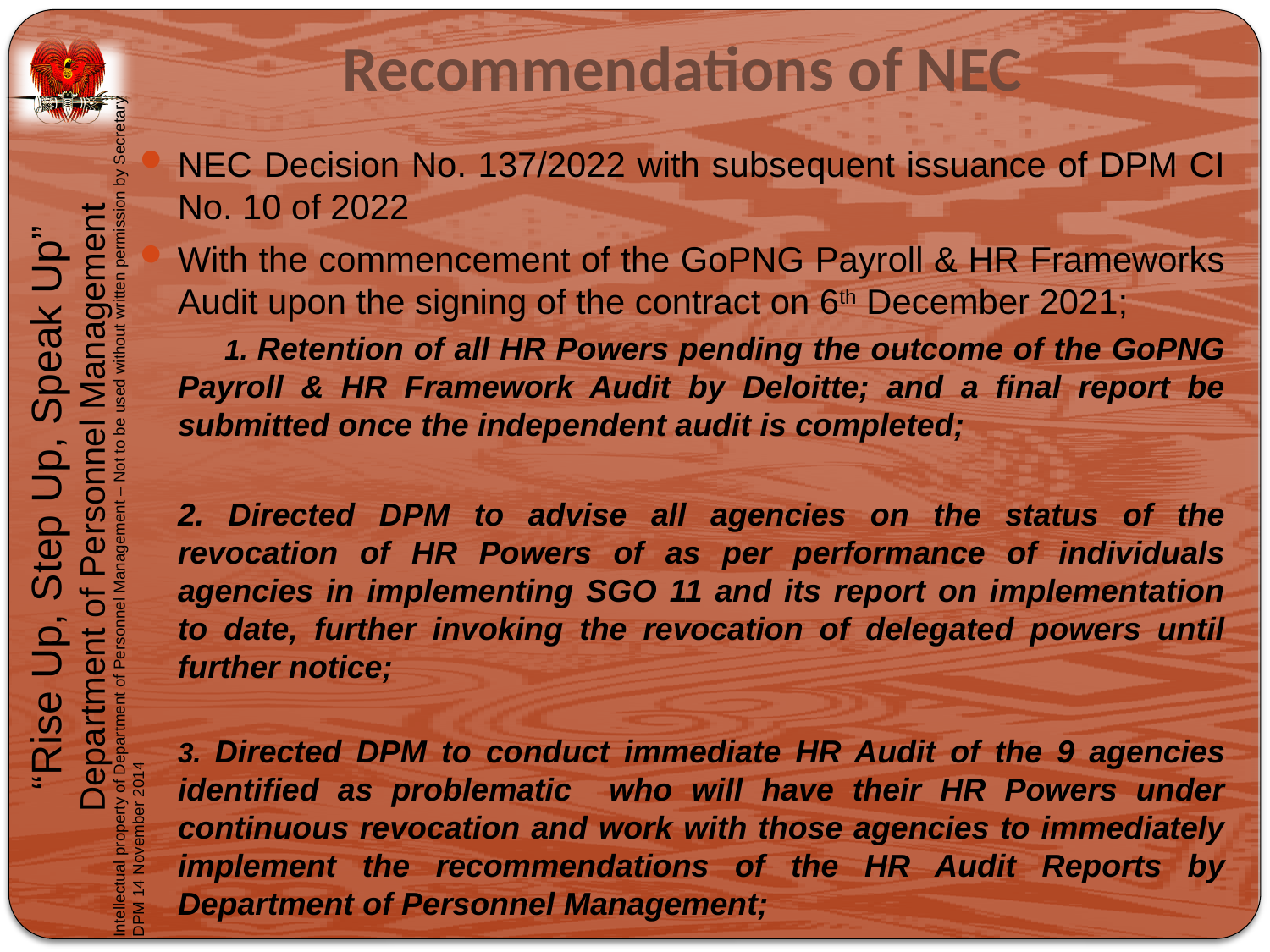

# Recommendations of NEC

NEC Decision No. 137/2022 with subsequent issuance of DPM CI No. 10 of 2022
With the commencement of the GoPNG Payroll & HR Frameworks Audit upon the signing of the contract on 6th December 2021;
     1. Retention of all HR Powers pending the outcome of the GoPNG Payroll & HR Framework Audit by Deloitte; and a final report be submitted once the independent audit is completed;

2. Directed DPM to advise all agencies on the status of the revocation of HR Powers of as per performance of individuals agencies in implementing SGO 11 and its report on implementation to date, further invoking the revocation of delegated powers until further notice;

3. Directed DPM to conduct immediate HR Audit of the 9 agencies identified as problematic  who will have their HR Powers under continuous revocation and work with those agencies to immediately implement the recommendations of the HR Audit Reports by Department of Personnel Management;

4. Directed Treasury to allocate K1M to DPM for Directive 3 as mentioned.